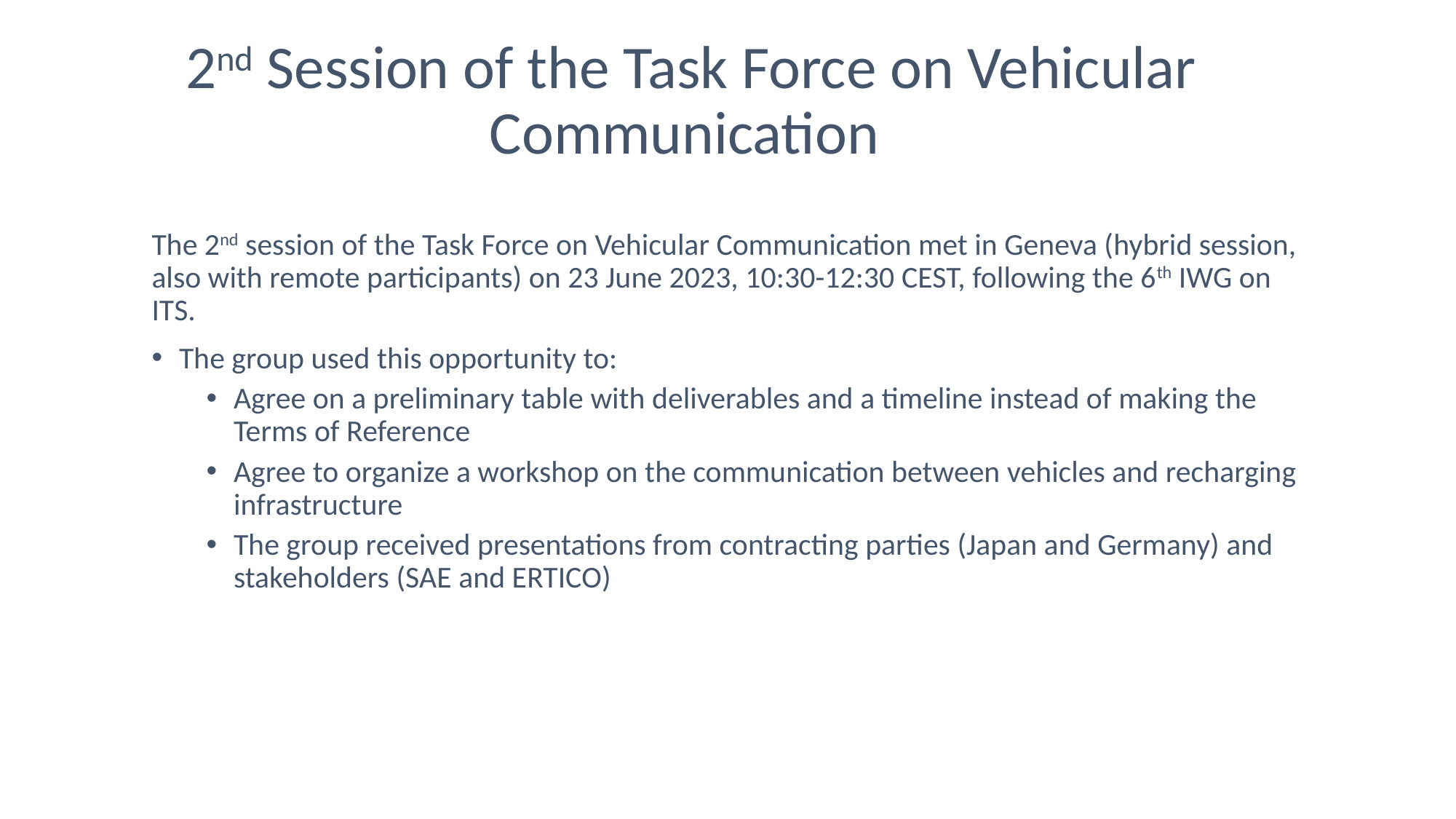

# 2nd Session of the Task Force on Vehicular Communication
The 2nd session of the Task Force on Vehicular Communication met in Geneva (hybrid session, also with remote participants) on 23 June 2023, 10:30-12:30 CEST, following the 6th IWG on ITS.
The group used this opportunity to:
Agree on a preliminary table with deliverables and a timeline instead of making the Terms of Reference
Agree to organize a workshop on the communication between vehicles and recharging infrastructure
The group received presentations from contracting parties (Japan and Germany) and stakeholders (SAE and ERTICO)